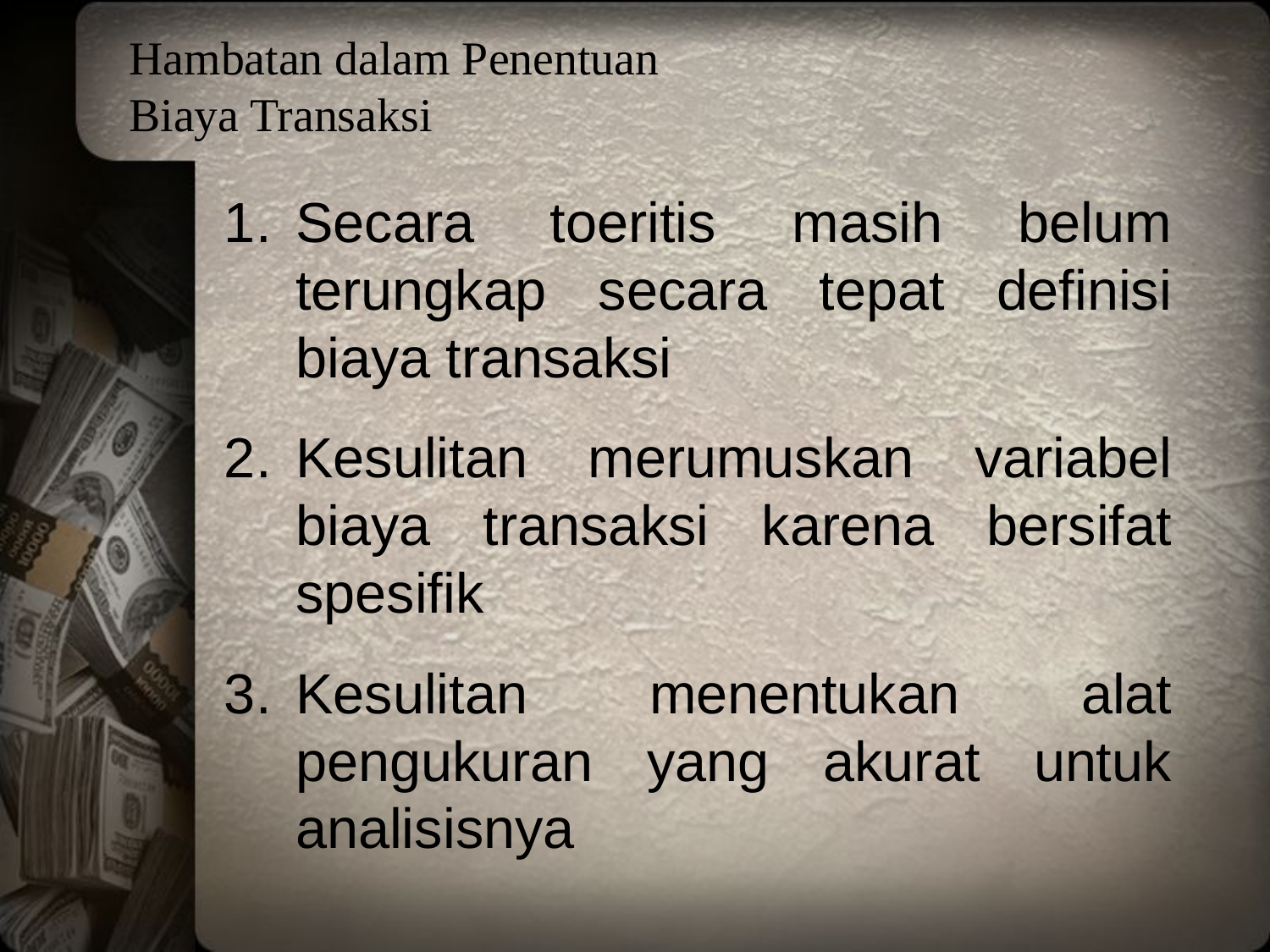

# Hambatan dalam Penentuan Biaya Transaksi
Secara toeritis masih belum terungkap secara tepat definisi biaya transaksi
Kesulitan merumuskan variabel biaya transaksi karena bersifat spesifik
Kesulitan menentukan alat pengukuran yang akurat untuk analisisnya